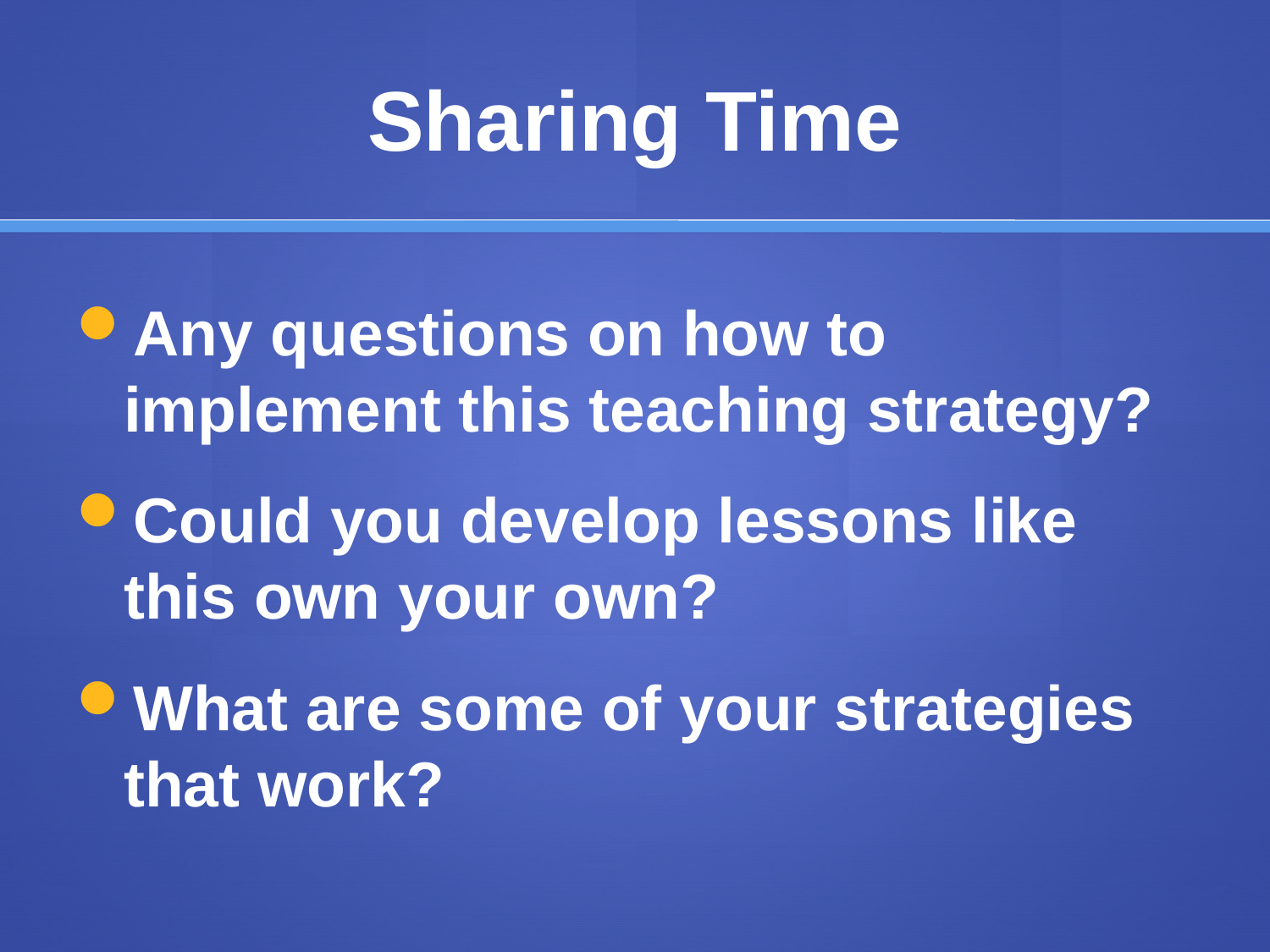

# Sharing Time
Any questions on how to implement this teaching strategy?
Could you develop lessons like this own your own?
What are some of your strategies that work?